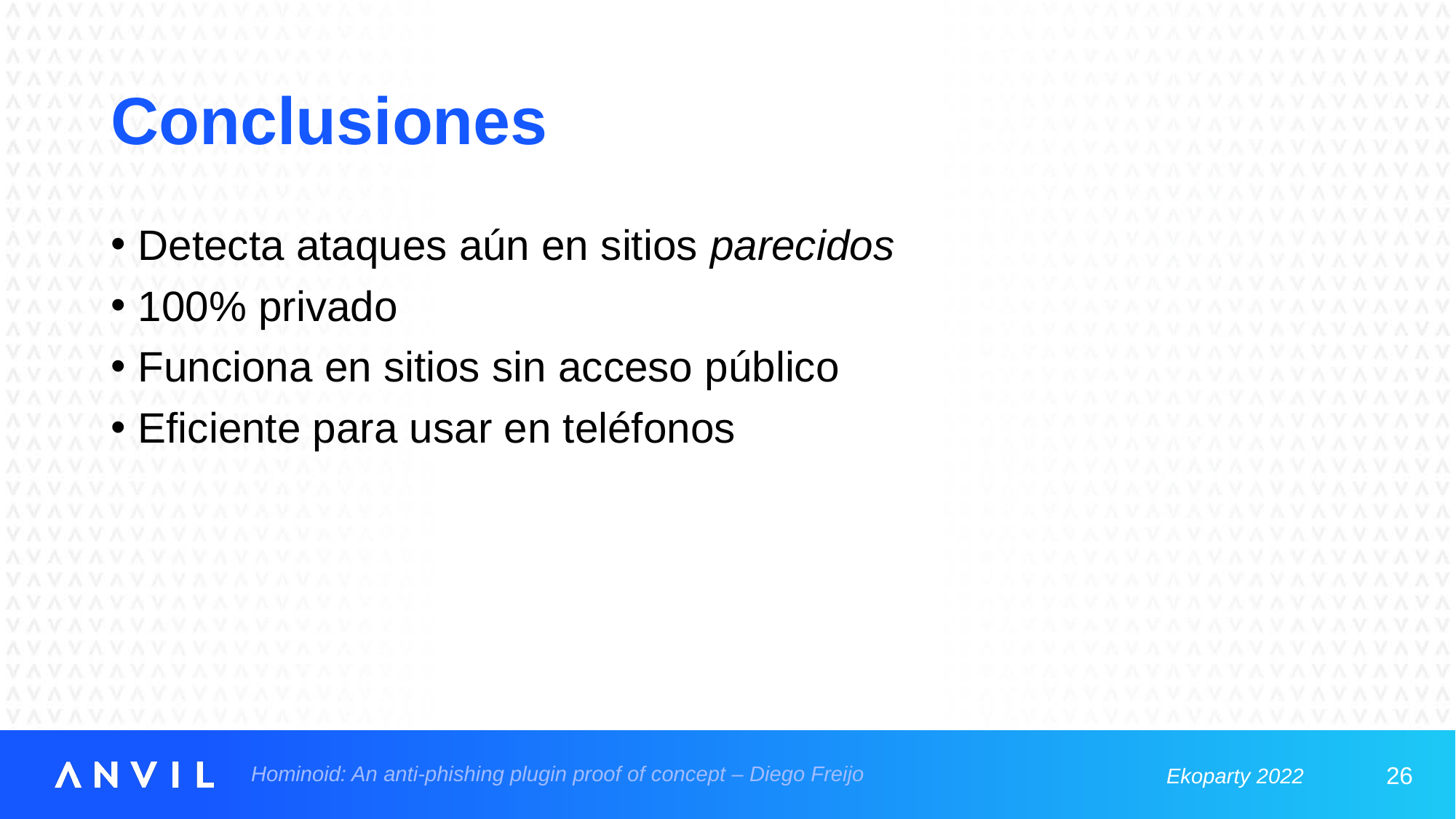

# Conclusiones
Detecta ataques aún en sitios parecidos
100% privado
Funciona en sitios sin acceso público
Eficiente para usar en teléfonos
26
Hominoid: An anti-phishing plugin proof of concept – Diego Freijo